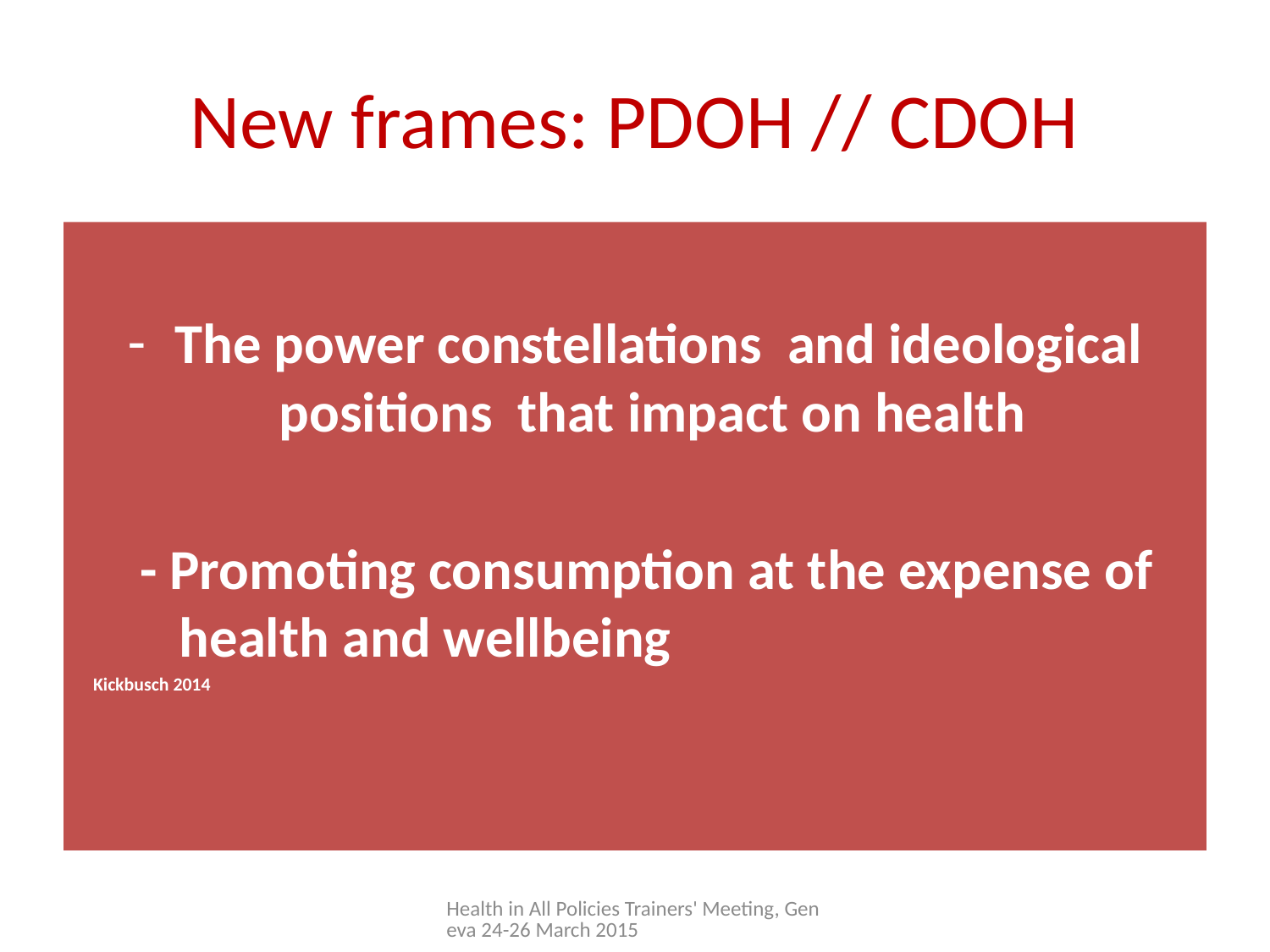

# New frames: PDOH // CDOH

The power constellations  and ideological positions  that impact on health

- Promoting consumption at the expense of health and wellbeing
    Kickbusch 2014

Health in All Policies Trainers' Meeting, Geneva 24-26 March 2015